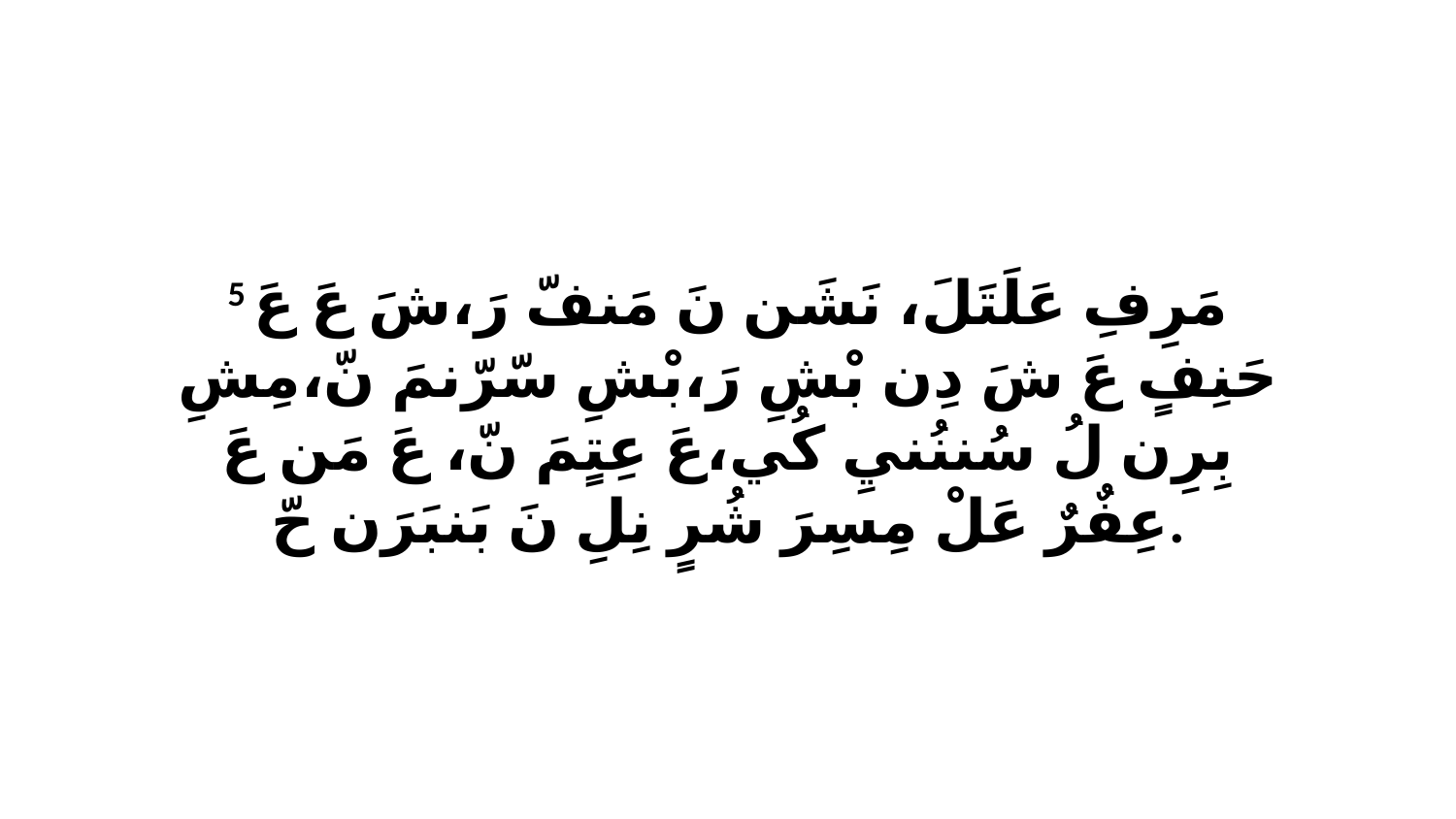

5 مَرِفِ عَلَتَلَ، نَشَن نَ مَنفّ رَ،شَ عَ عَ حَنِفٍ عَ شَ دِن بْشِ رَ،بْشِ سّرّنمَ نّ،مِشِ بِرِن لُ سُننُنيِ كُي،عَ عِتٍمَ نّ، عَ مَن عَ عِفٌرٌ عَلْ مِسِرَ شُرٍ نِلِ نَ بَنبَرَن حّ.